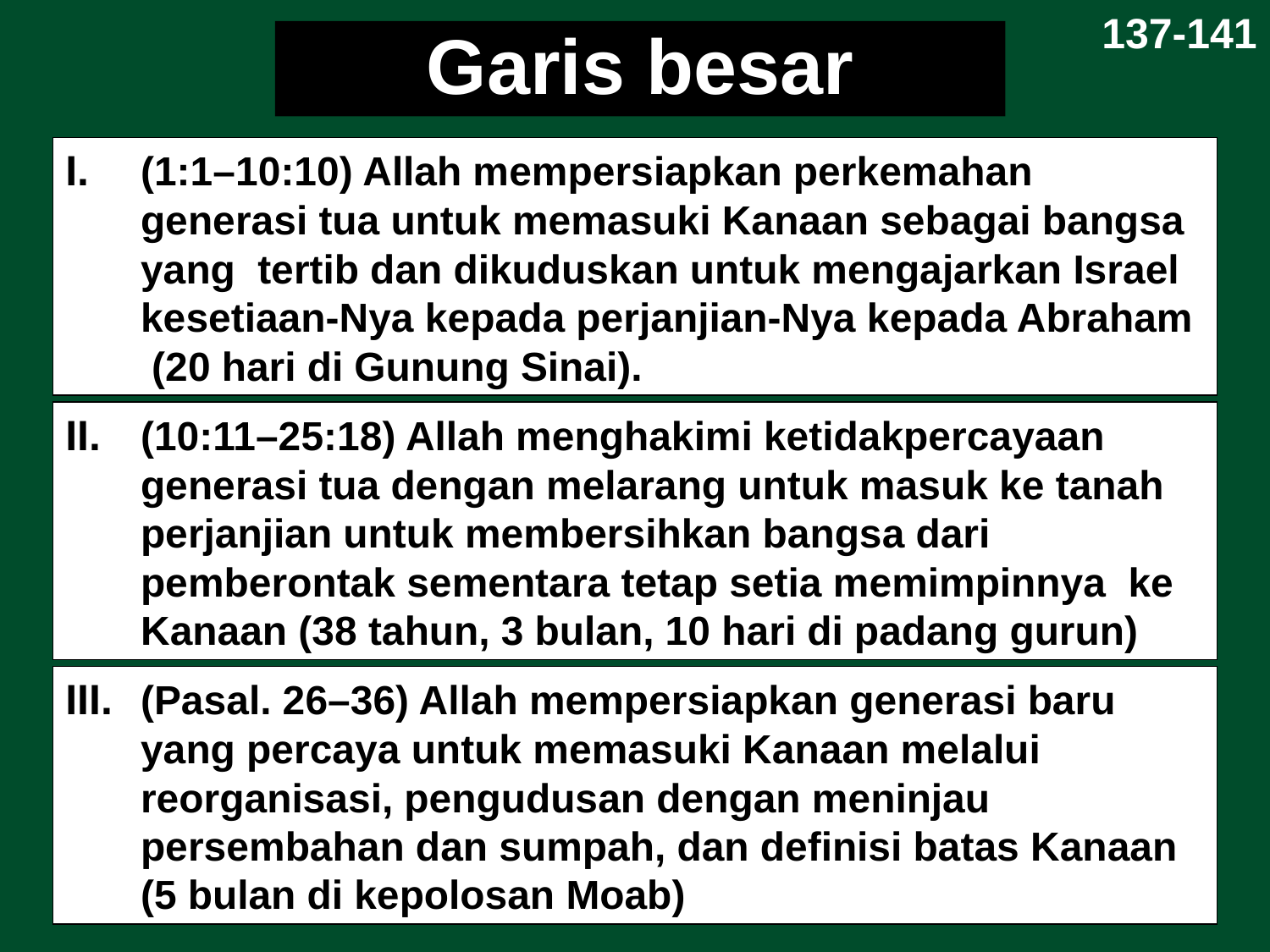

137-141
# Garis besar
I.	(1:1–10:10) Allah mempersiapkan perkemahan generasi tua untuk memasuki Kanaan sebagai bangsa yang  tertib dan dikuduskan untuk mengajarkan Israel kesetiaan-Nya kepada perjanjian-Nya kepada Abraham  (20 hari di Gunung Sinai).
II.	(10:11–25:18) Allah menghakimi ketidakpercayaan generasi tua dengan melarang untuk masuk ke tanah perjanjian untuk membersihkan bangsa dari pemberontak sementara tetap setia memimpinnya  ke Kanaan (38 tahun, 3 bulan, 10 hari di padang gurun)
III.	(Pasal. 26–36) Allah mempersiapkan generasi baru yang percaya untuk memasuki Kanaan melalui  reorganisasi, pengudusan dengan meninjau persembahan dan sumpah, dan definisi batas Kanaan (5 bulan di kepolosan Moab)